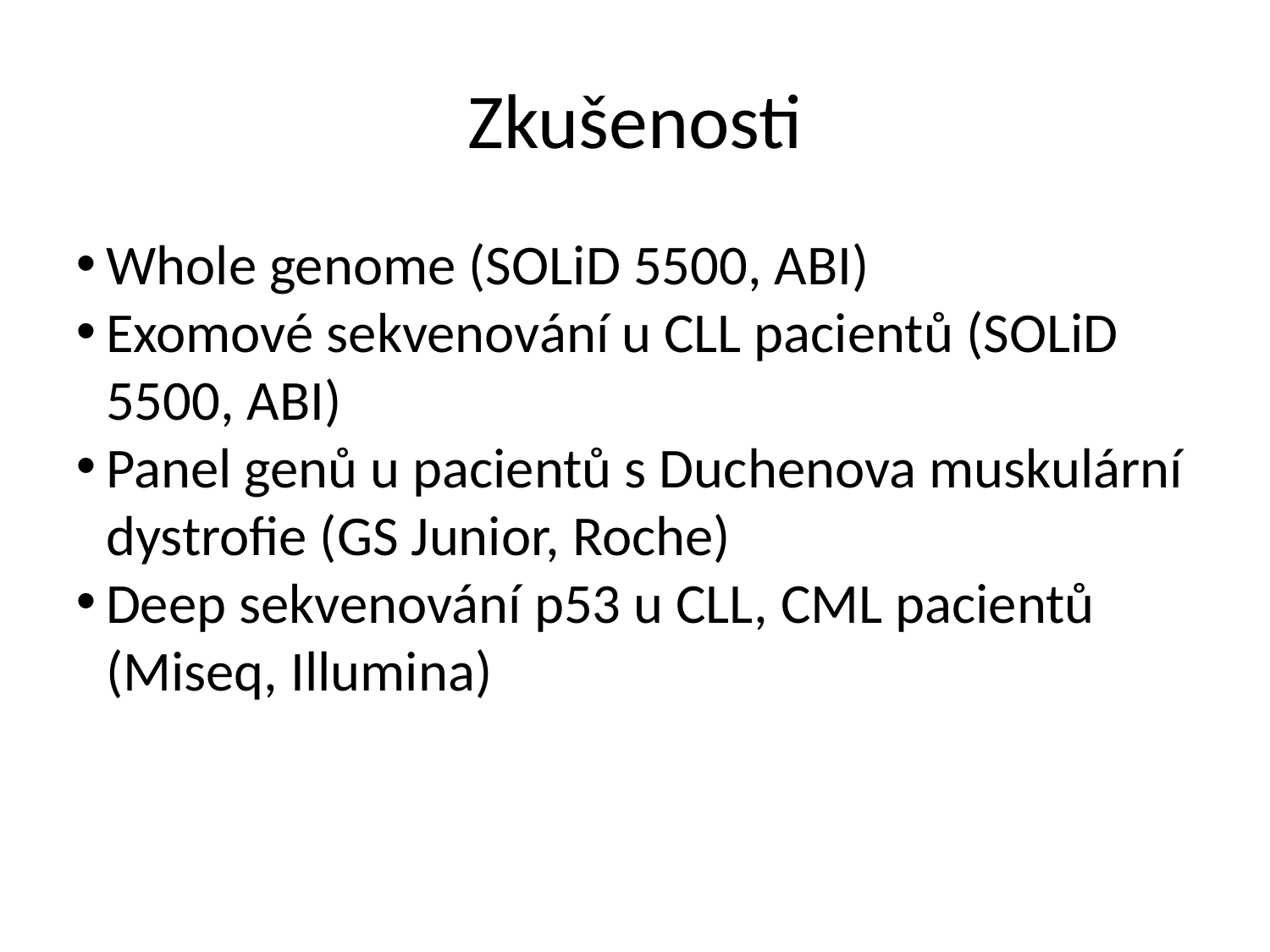

Zkušenosti
Whole genome (SOLiD 5500, ABI)
Exomové sekvenování u CLL pacientů (SOLiD 5500, ABI)
Panel genů u pacientů s Duchenova muskulární dystrofie (GS Junior, Roche)
Deep sekvenování p53 u CLL, CML pacientů (Miseq, Illumina)